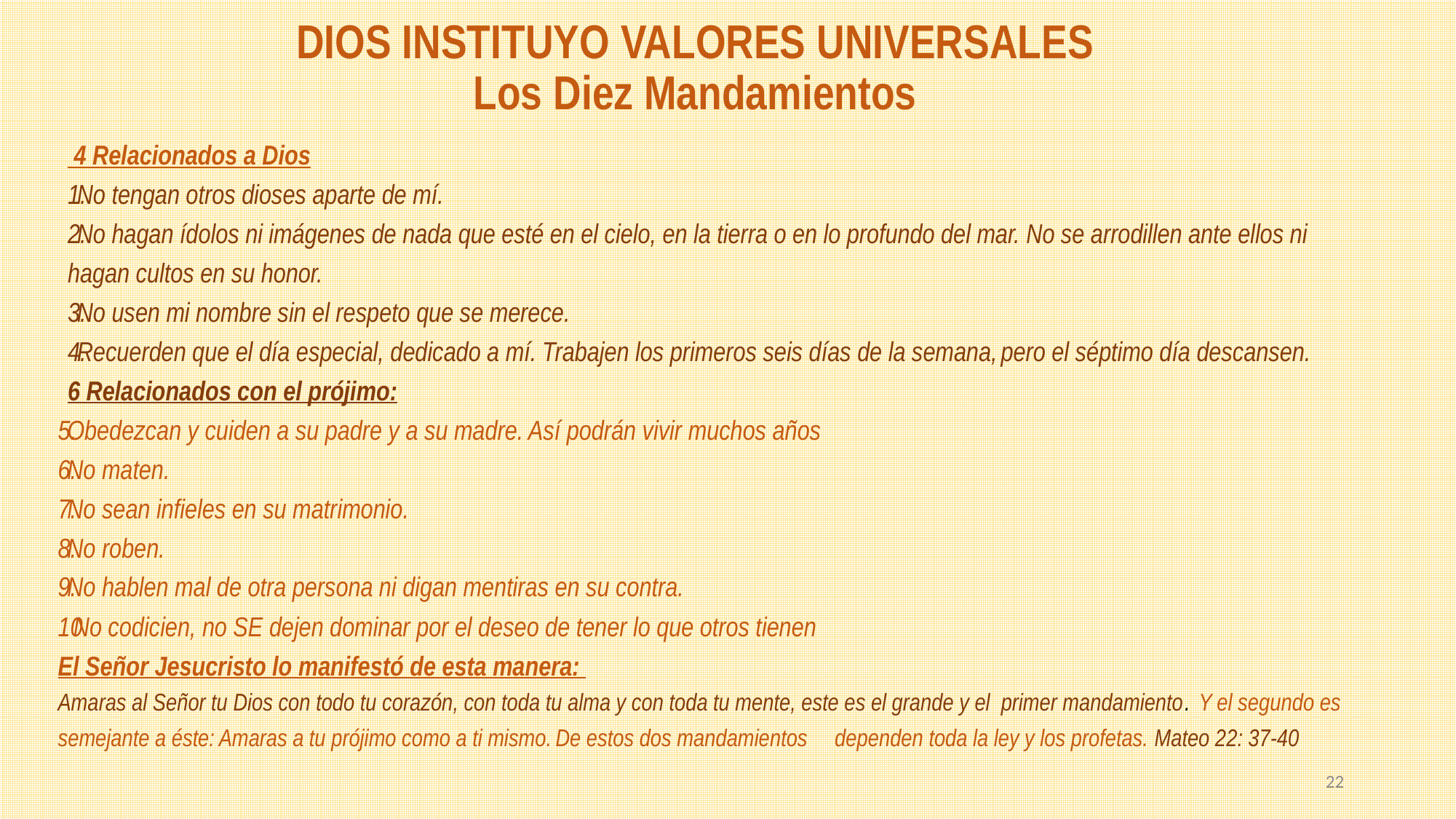

# DIOS INSTITUYO VALORES UNIVERSALES Los Diez Mandamientos
 4 Relacionados a Dios
No tengan otros dioses aparte de mí.
No hagan ídolos ni imágenes de nada que esté en el cielo, en la tierra o en lo profundo del mar. No se arrodillen ante ellos ni hagan cultos en su honor.
No usen mi nombre sin el respeto que se merece.
Recuerden que el día especial, dedicado a mí. Trabajen los primeros seis días de la semana, pero el séptimo día descansen.
6 Relacionados con el prójimo:
Obedezcan y cuiden a su padre y a su madre. Así podrán vivir muchos años
No maten.
No sean infieles en su matrimonio.
No roben.
No hablen mal de otra persona ni digan mentiras en su contra.
No codicien, no se dejen dominar por el deseo de tener lo que otros tienen
El Señor Jesucristo lo manifestó de esta manera:
Amaras al Señor tu Dios con todo tu corazón, con toda tu alma y con toda tu mente, este es el grande y el  primer mandamiento.  Y el segundo es semejante a éste: Amaras a tu prójimo como a ti mismo. De estos dos mandamientos     dependen toda la ley y los profetas. Mateo 22: 37-40

22